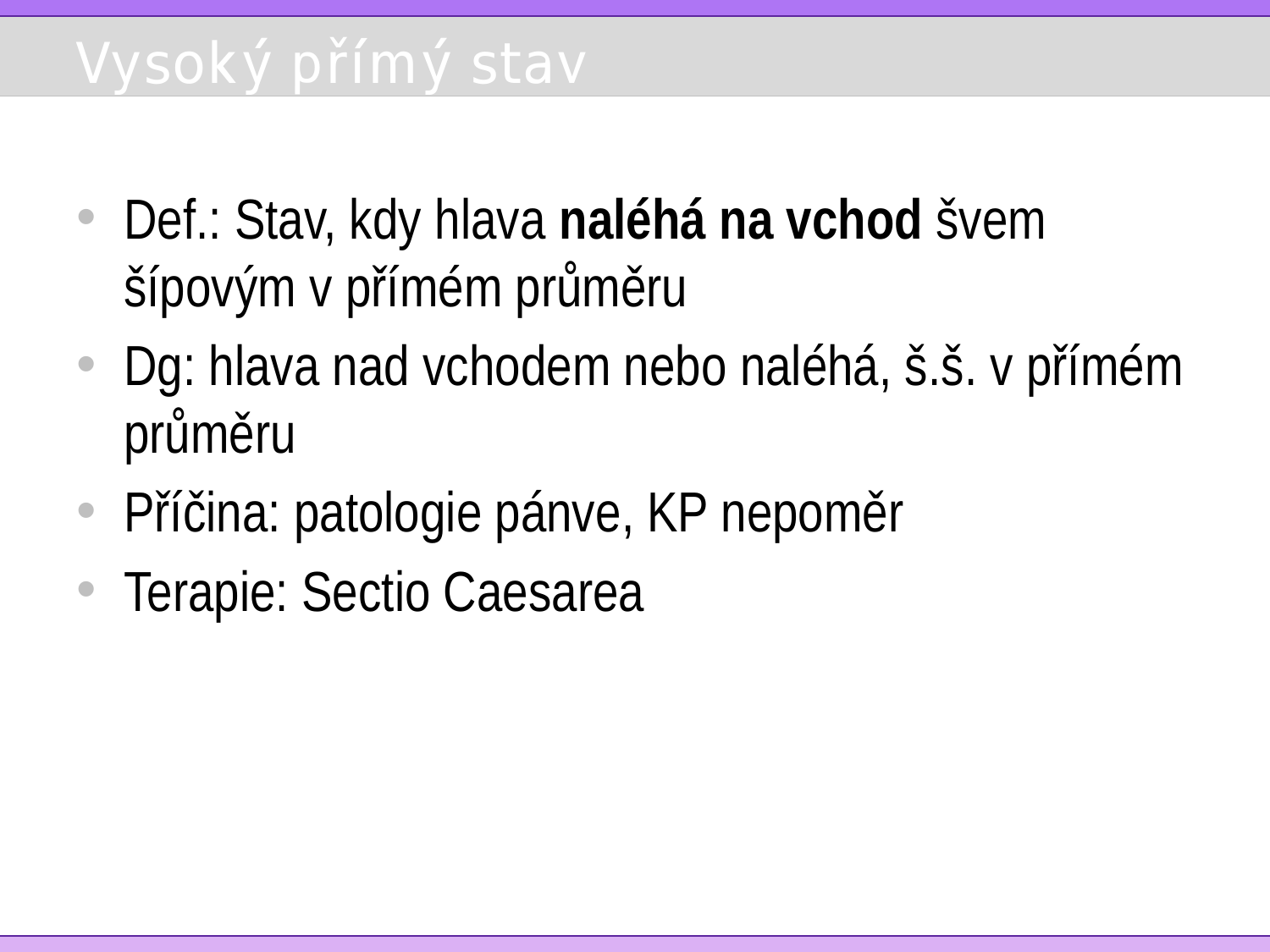

# Vysoký přímý stav
Def.: Stav, kdy hlava naléhá na vchod švem šípovým v přímém průměru
Dg: hlava nad vchodem nebo naléhá, š.š. v přímém průměru
Příčina: patologie pánve, KP nepoměr
Terapie: Sectio Caesarea